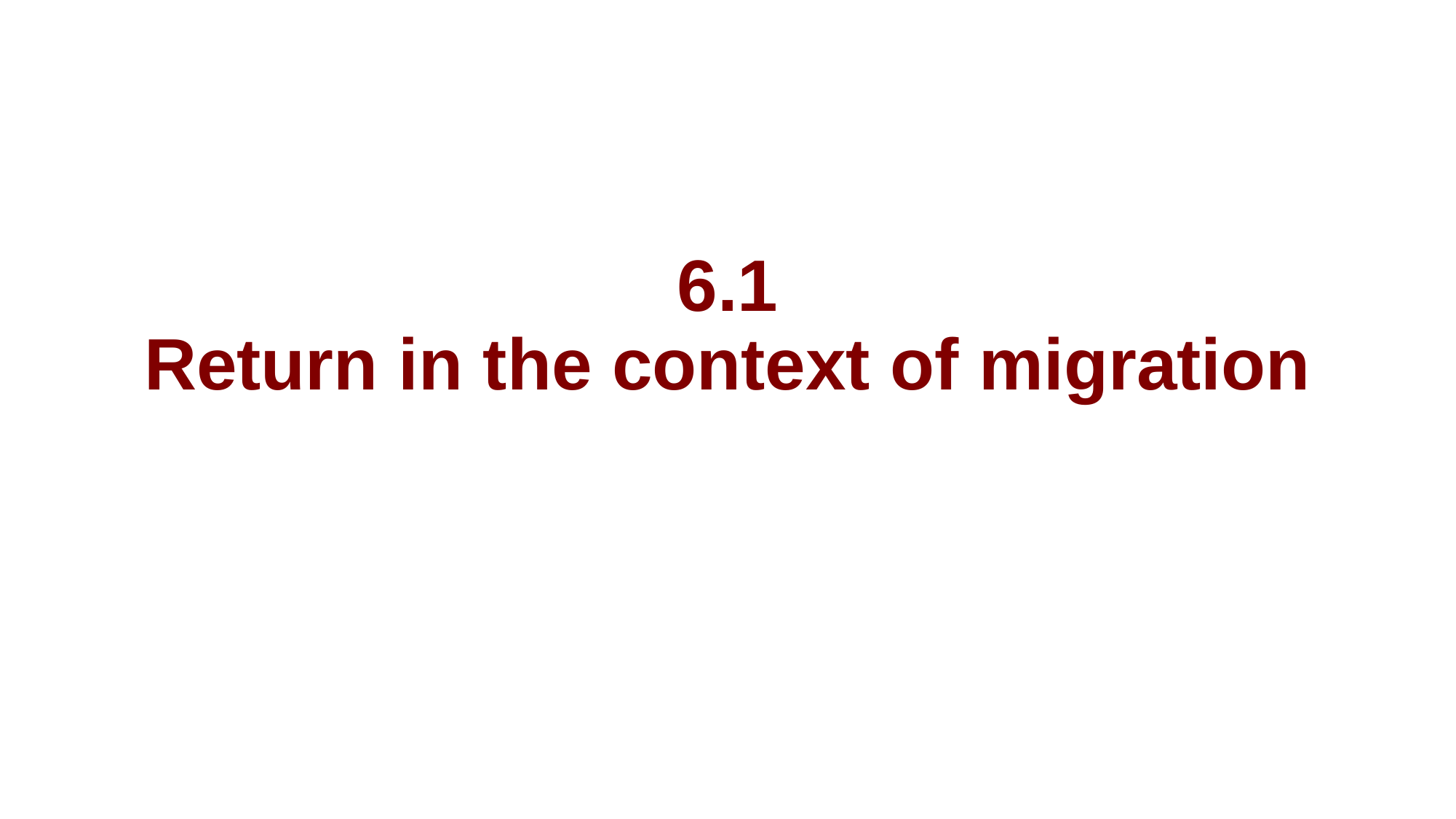

# 6.1 Return in the context of migration